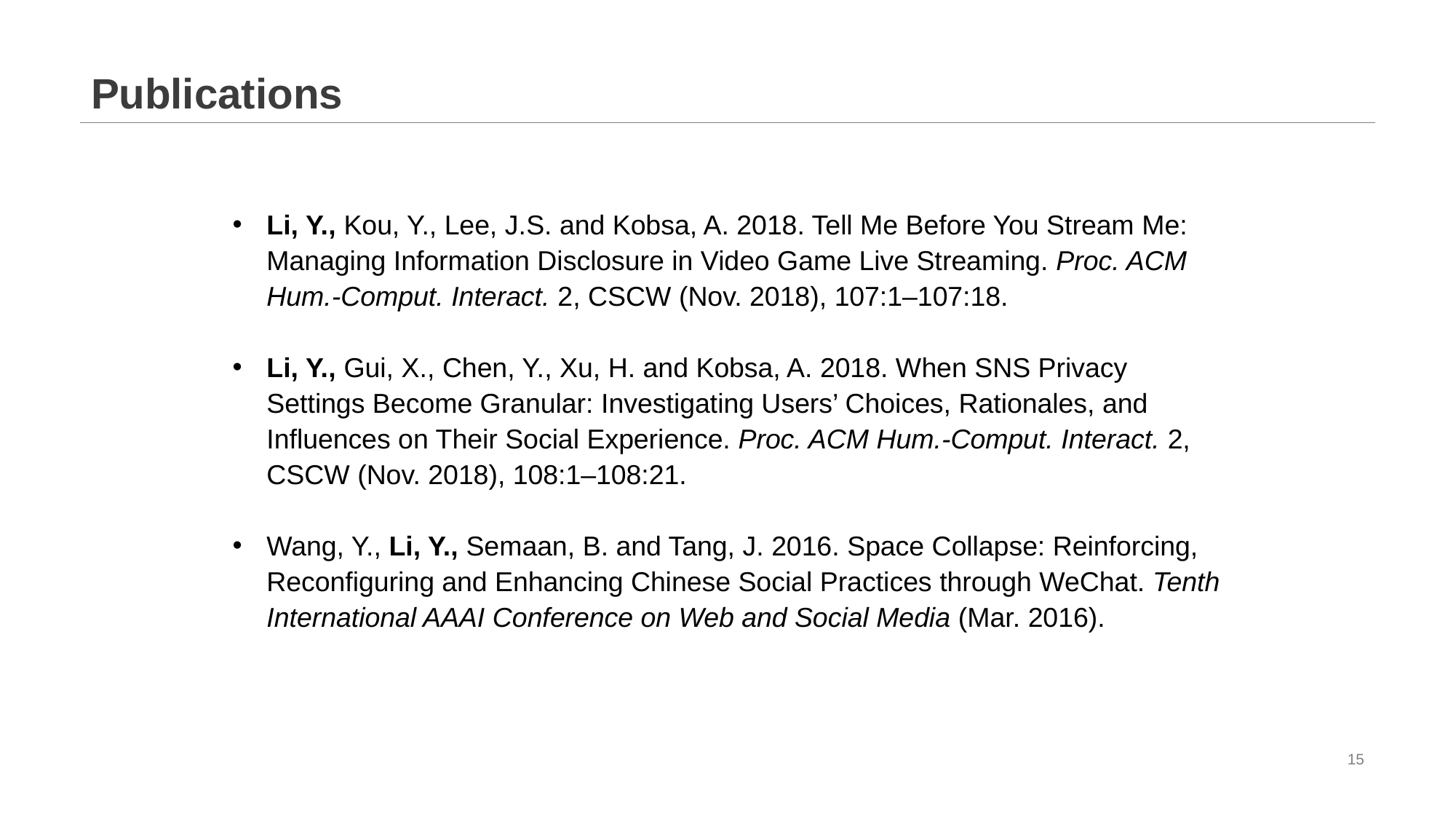

# Publications
Li, Y., Kou, Y., Lee, J.S. and Kobsa, A. 2018. Tell Me Before You Stream Me: Managing Information Disclosure in Video Game Live Streaming. Proc. ACM Hum.-Comput. Interact. 2, CSCW (Nov. 2018), 107:1–107:18.

Li, Y., Gui, X., Chen, Y., Xu, H. and Kobsa, A. 2018. When SNS Privacy Settings Become Granular: Investigating Users’ Choices, Rationales, and Influences on Their Social Experience. Proc. ACM Hum.-Comput. Interact. 2, CSCW (Nov. 2018), 108:1–108:21.

Wang, Y., Li, Y., Semaan, B. and Tang, J. 2016. Space Collapse: Reinforcing, Reconfiguring and Enhancing Chinese Social Practices through WeChat. Tenth International AAAI Conference on Web and Social Media (Mar. 2016).
15